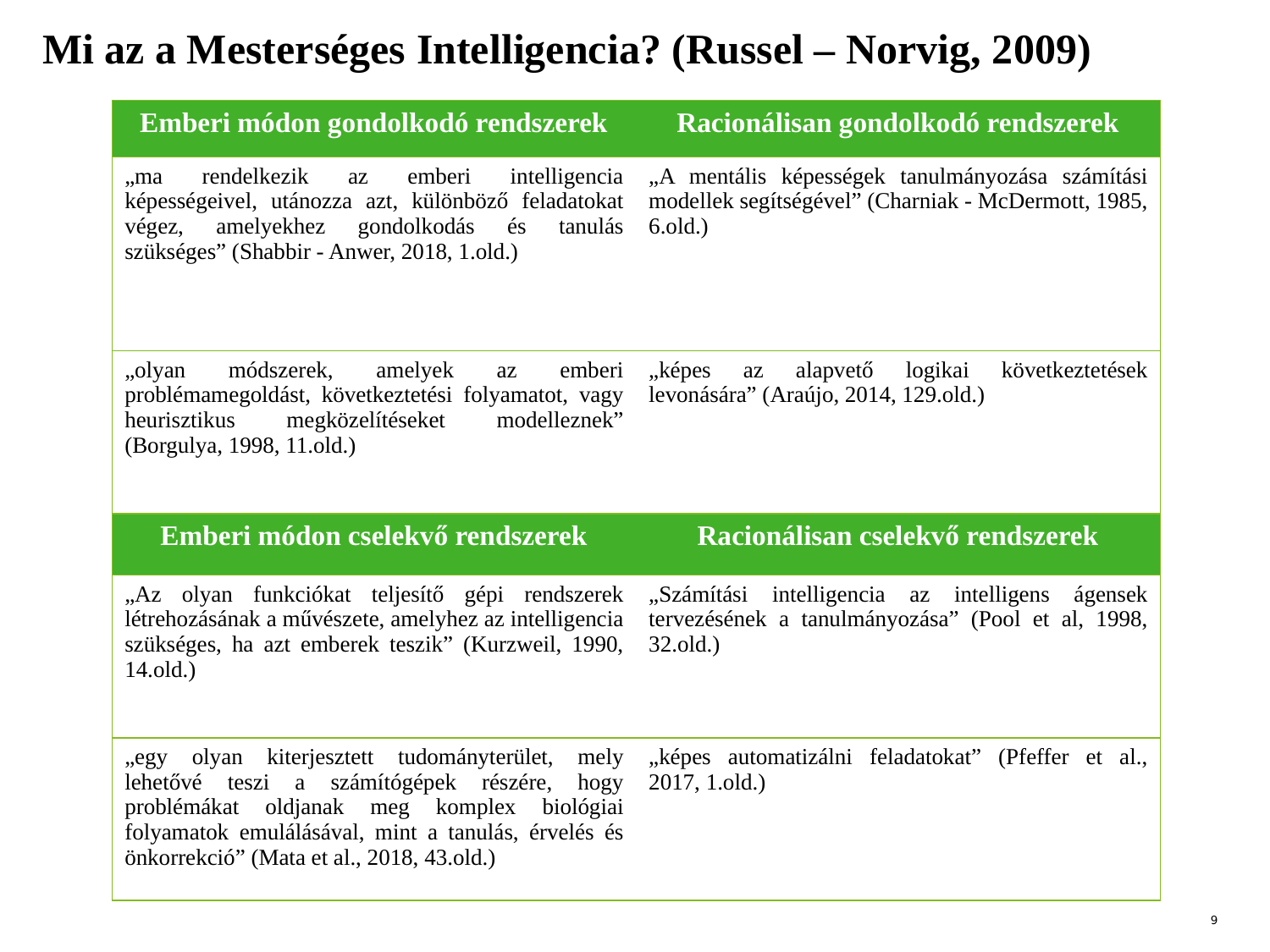

# Mi az a Mesterséges Intelligencia? (Russel – Norvig, 2009)
| Emberi módon gondolkodó rendszerek | Racionálisan gondolkodó rendszerek |
| --- | --- |
| „ma rendelkezik az emberi intelligencia képességeivel, utánozza azt, különböző feladatokat végez, amelyekhez gondolkodás és tanulás szükséges” (Shabbir - Anwer, 2018, 1.old.) | „A mentális képességek tanulmányozása számítási modellek segítségével” (Charniak - McDermott, 1985, 6.old.) |
| „olyan módszerek, amelyek az emberi problémamegoldást, következtetési folyamatot, vagy heurisztikus megközelítéseket modelleznek” (Borgulya, 1998, 11.old.) | „képes az alapvető logikai következtetések levonására” (Araújo, 2014, 129.old.) |
| Emberi módon cselekvő rendszerek | Racionálisan cselekvő rendszerek |
| „Az olyan funkciókat teljesítő gépi rendszerek létrehozásának a művészete, amelyhez az intelligencia szükséges, ha azt emberek teszik” (Kurzweil, 1990, 14.old.) | „Számítási intelligencia az intelligens ágensek tervezésének a tanulmányozása” (Pool et al, 1998, 32.old.) |
| „egy olyan kiterjesztett tudományterület, mely lehetővé teszi a számítógépek részére, hogy problémákat oldjanak meg komplex biológiai folyamatok emulálásával, mint a tanulás, érvelés és önkorrekció” (Mata et al., 2018, 43.old.) | „képes automatizálni feladatokat” (Pfeffer et al., 2017, 1.old.) |